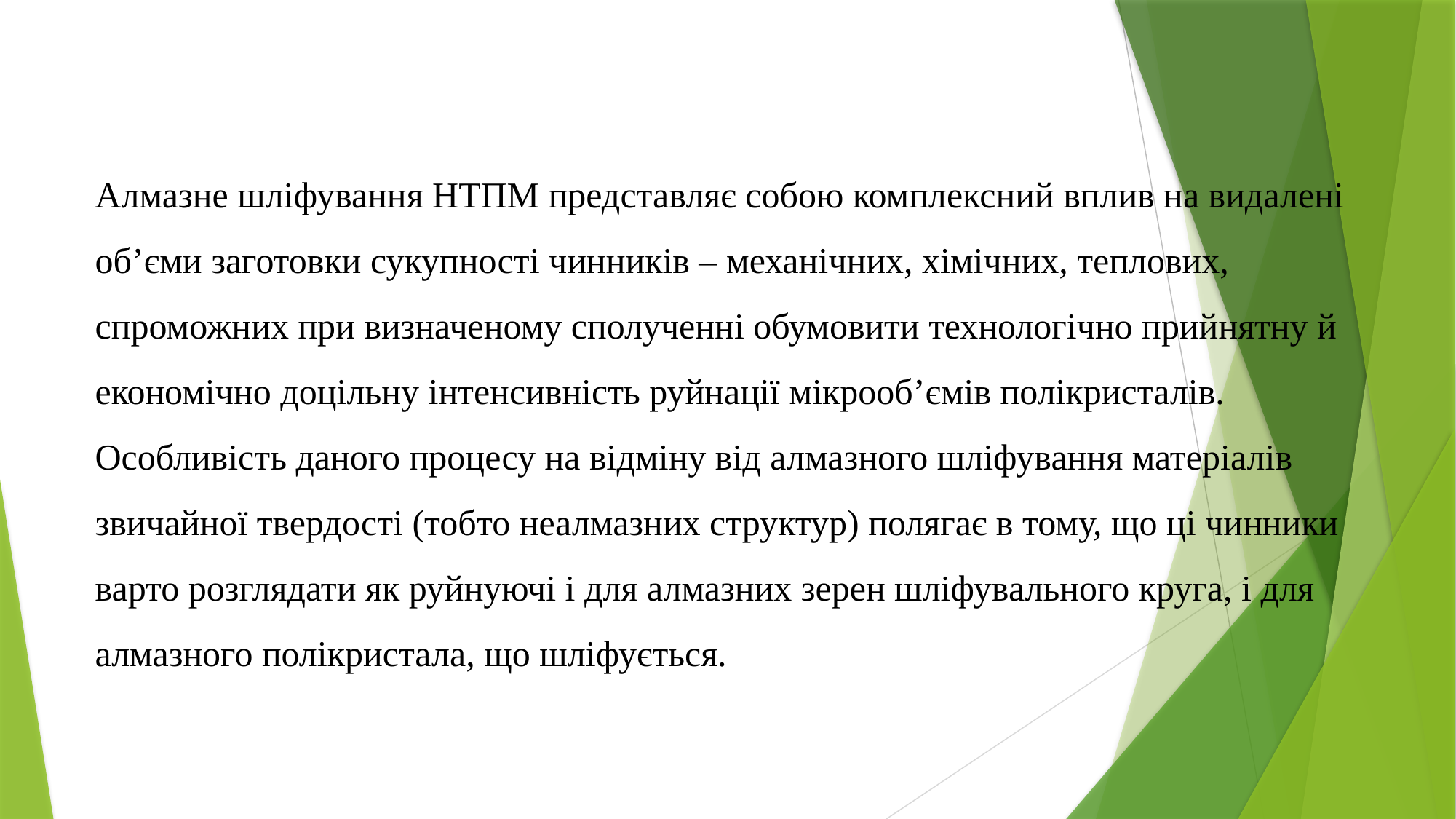

Алмазне шліфування НТПМ представляє собою комплексний вплив на видалені об’єми заготовки сукупності чинників – механічних, хімічних, теплових, спроможних при визначеному сполученні обумовити технологічно прийнятну й економічно доцільну інтенсивність руйнації мікрооб’ємів полікристалів. Особливість даного процесу на відміну від алмазного шліфування матеріалів звичайної твердості (тобто неалмазних структур) полягає в тому, що ці чинники варто розглядати як руйнуючі і для алмазних зерен шліфувального круга, і для алмазного полікристала, що шліфується.